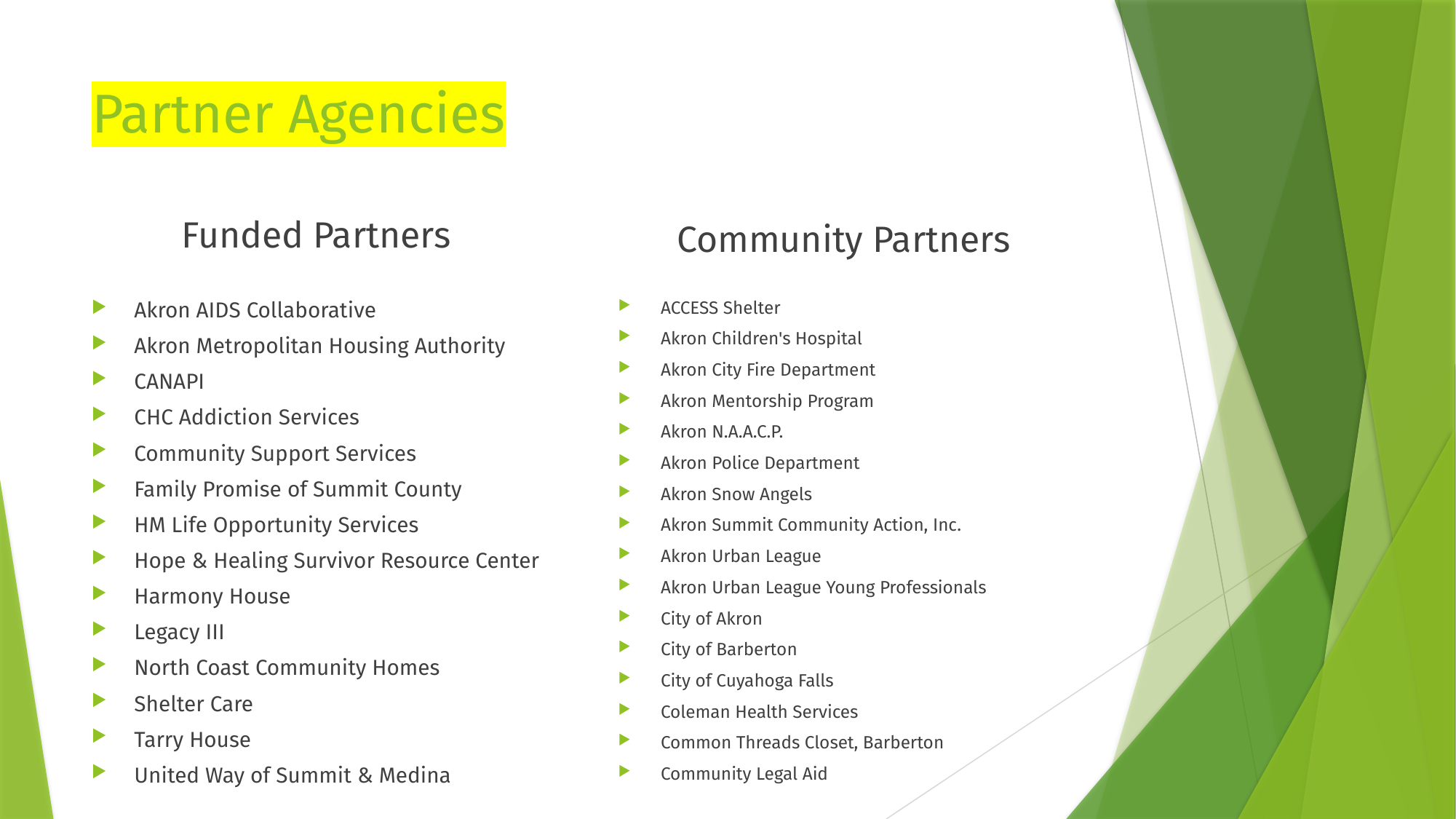

# Partner Agencies
Funded Partners
Community Partners
Akron AIDS Collaborative
Akron Metropolitan Housing Authority
CANAPI
CHC Addiction Services
Community Support Services
Family Promise of Summit County
HM Life Opportunity Services
Hope & Healing Survivor Resource Center
Harmony House
Legacy III
North Coast Community Homes
Shelter Care
Tarry House
United Way of Summit & Medina

ACCESS Shelter
Akron Children's Hospital
Akron City Fire Department
Akron Mentorship Program
Akron N.A.A.C.P.
Akron Police Department
Akron Snow Angels
Akron Summit Community Action, Inc.
Akron Urban League
Akron Urban League Young Professionals
City of Akron
City of Barberton
City of Cuyahoga Falls
Coleman Health Services
Common Threads Closet, Barberton
Community Legal Aid